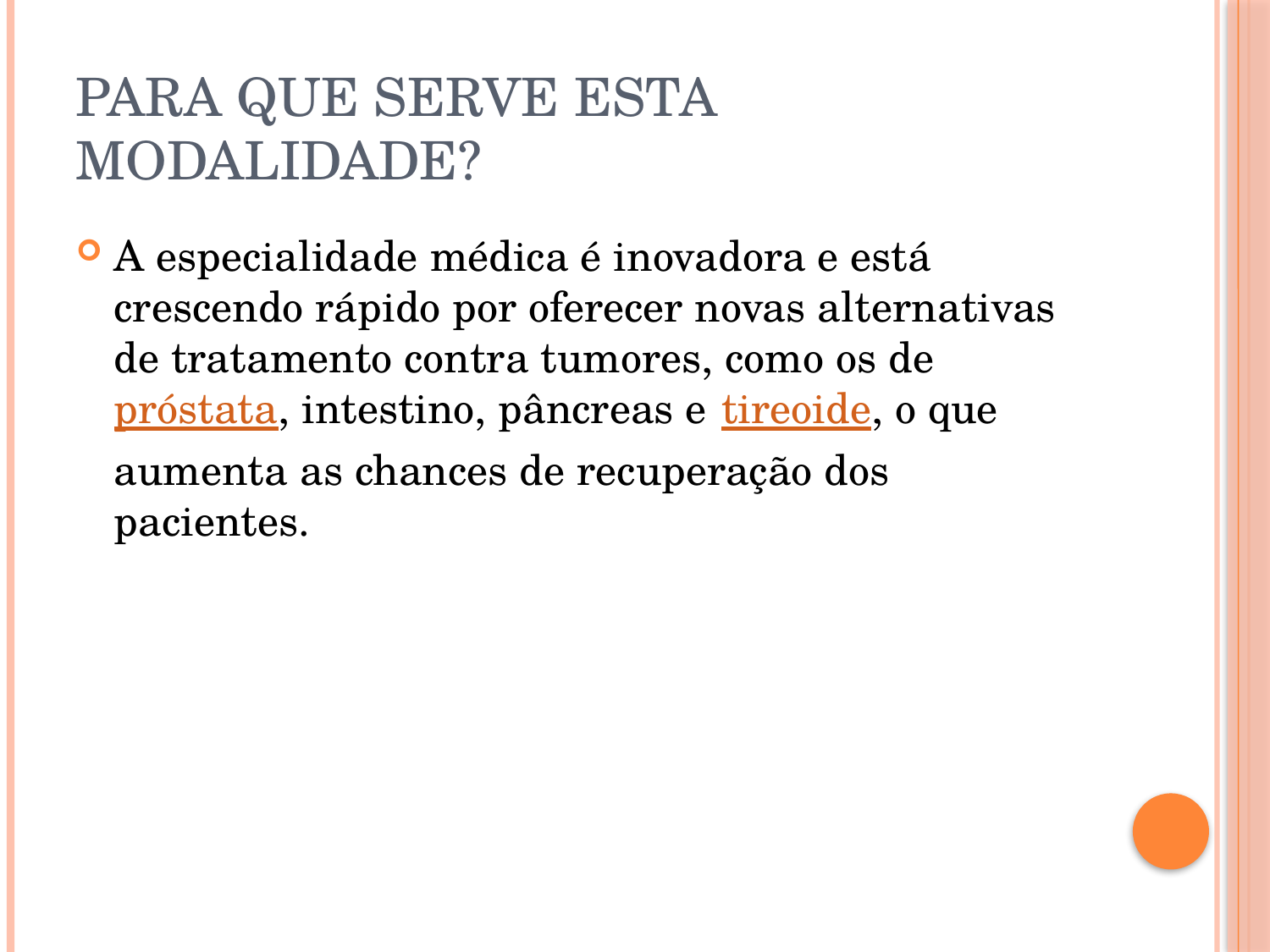

# Para que serve esta modalidade?
A especialidade médica é inovadora e está crescendo rápido por oferecer novas alternativas de tratamento contra tumores, como os de próstata, intestino, pâncreas e tireoide, o que aumenta as chances de recuperação dos pacientes.